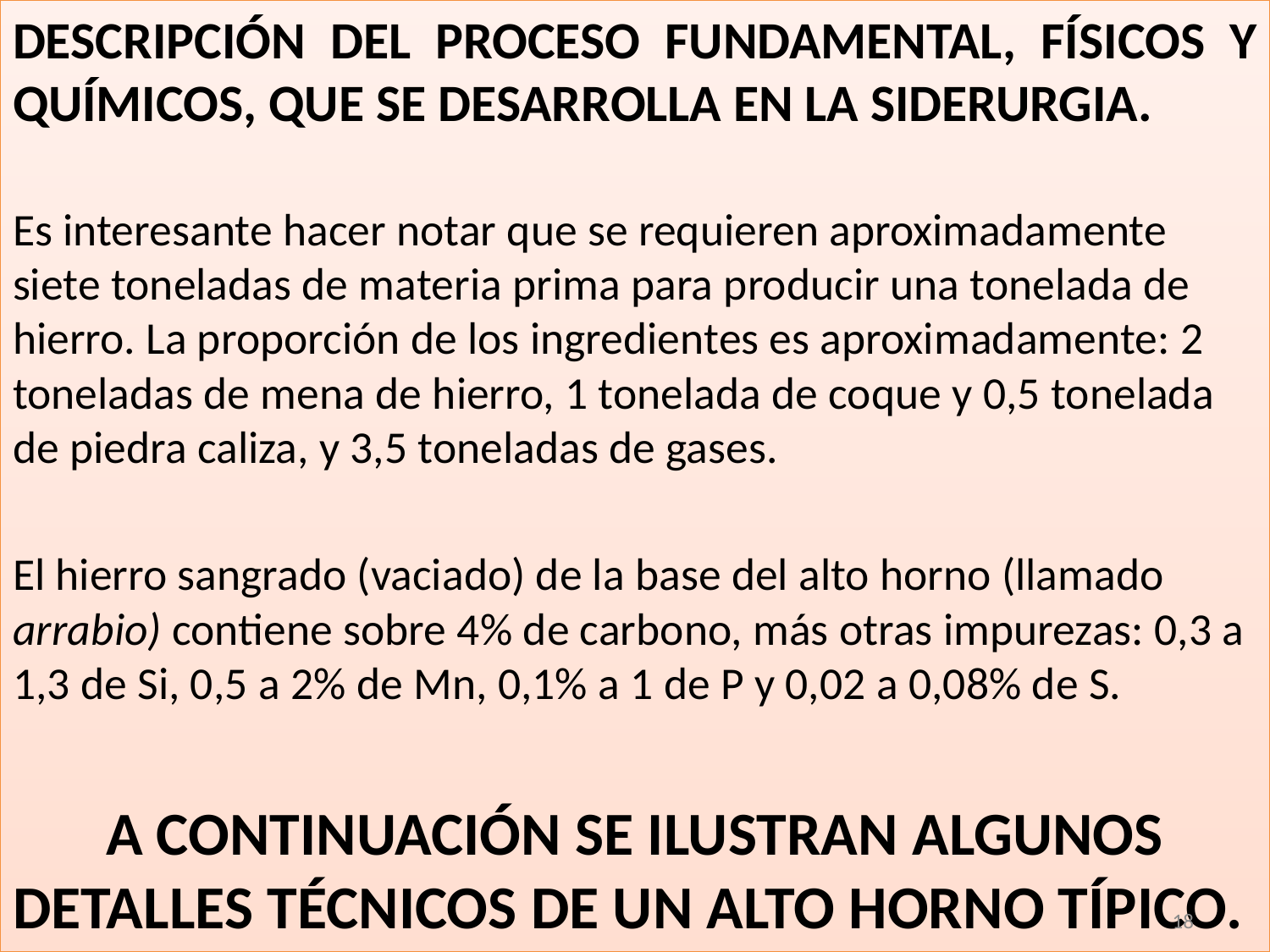

DESCRIPCIÓN DEL PROCESO FUNDAMENTAL, FÍSICOS Y QUÍMICOS, QUE SE DESARROLLA EN LA SIDERURGIA.
Es interesante hacer notar que se requieren aproximadamente siete toneladas de materia prima para producir una tonelada de hierro. La proporción de los ingredientes es aproximadamente: 2 toneladas de mena de hierro, 1 tonelada de coque y 0,5 tonelada de piedra caliza, y 3,5 toneladas de gases.

El hierro sangrado (vaciado) de la base del alto horno (llamado arrabio) contiene sobre 4% de carbono, más otras impurezas: 0,3 a 1,3 de Si, 0,5 a 2% de Mn, 0,1% a 1 de P y 0,02 a 0,08% de S.

A CONTINUACIÓN SE ILUSTRAN ALGUNOS DETALLES TÉCNICOS DE UN ALTO HORNO TÍPICO.

18